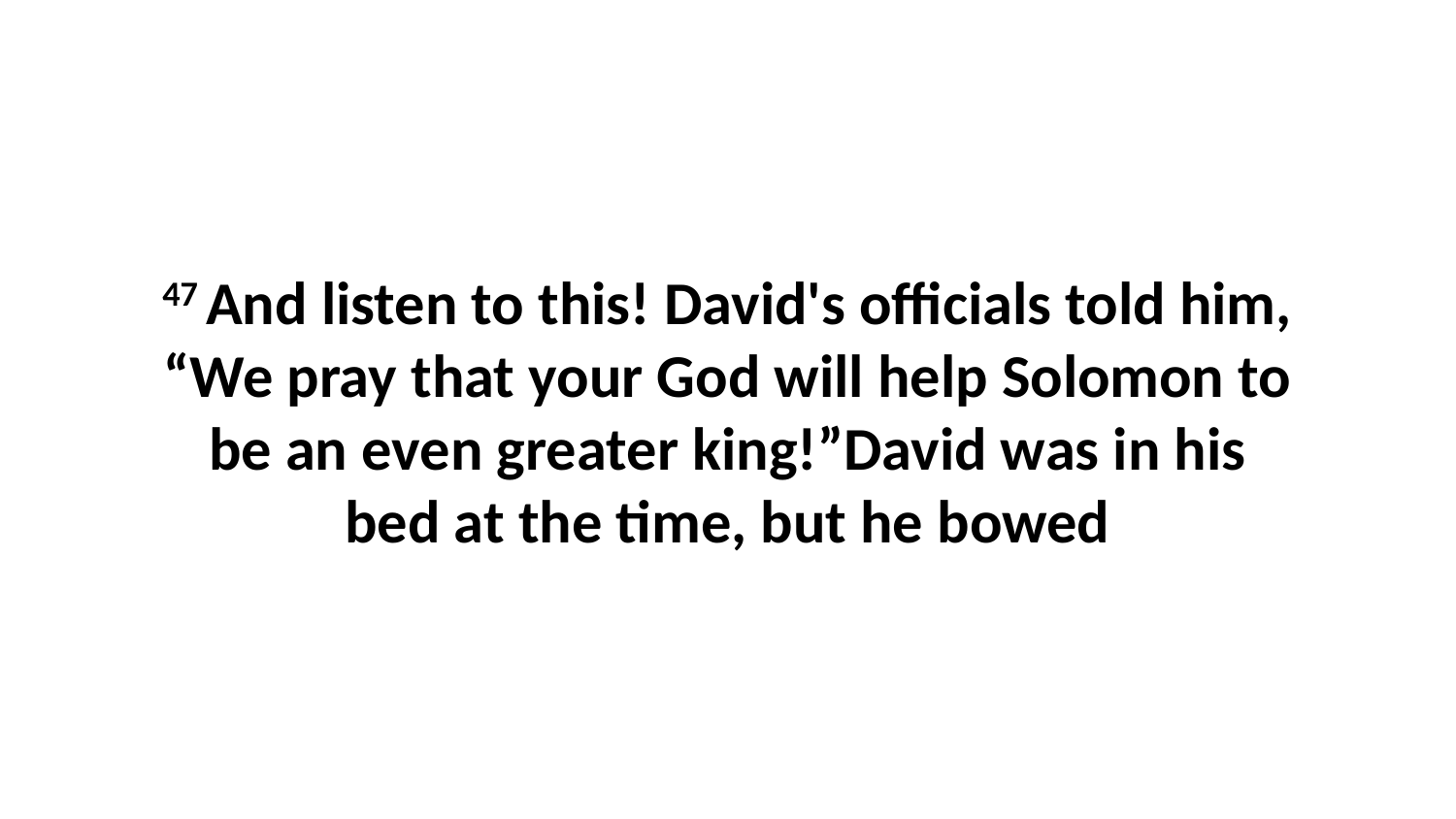

47 And listen to this! David's officials told him, “We pray that your God will help Solomon to be an even greater king!”David was in his bed at the time, but he bowed